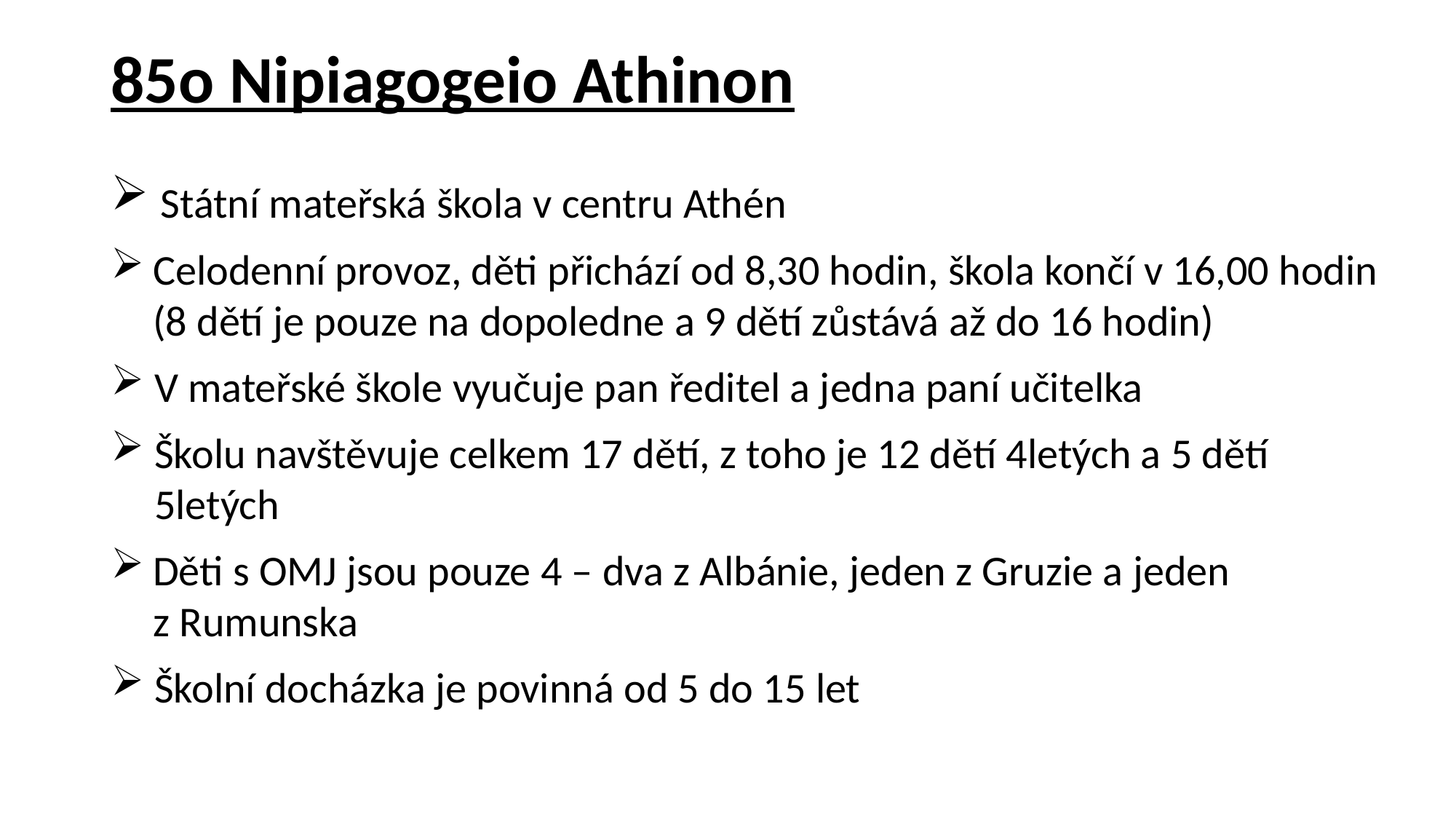

# 85o Nipiagogeio Athinon

 Státní mateřská škola v centru Athén
Celodenní provoz, děti přichází od 8,30 hodin, škola končí v 16,00 hodin (8 dětí je pouze na dopoledne a 9 dětí zůstává až do 16 hodin)
 V mateřské škole vyučuje pan ředitel a jedna paní učitelka
Školu navštěvuje celkem 17 dětí, z toho je 12 dětí 4letých a 5 dětí 5letých
Děti s OMJ jsou pouze 4 – dva z Albánie, jeden z Gruzie a jeden               z Rumunska
Školní docházka je povinná od 5 do 15 let